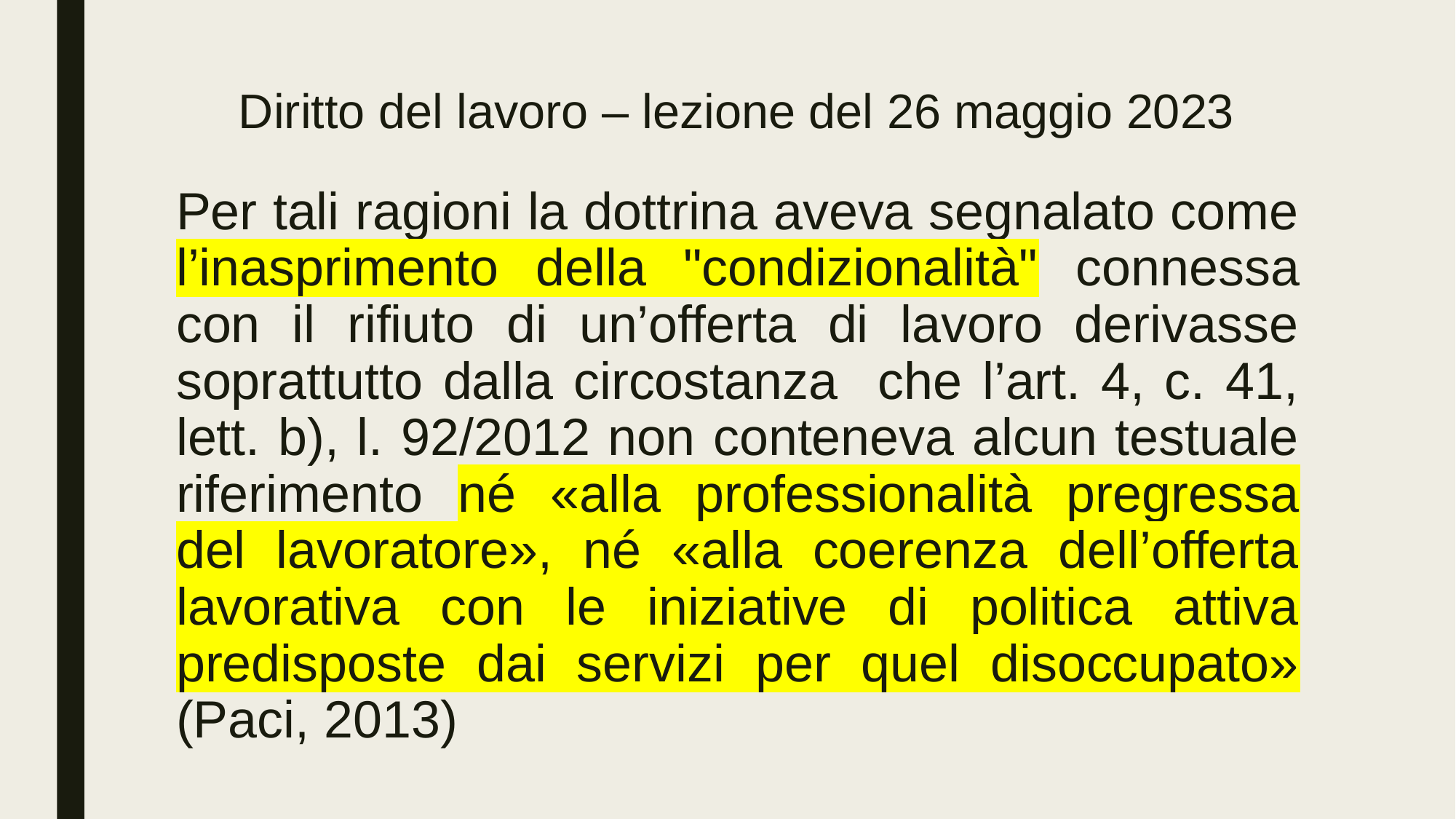

# Diritto del lavoro – lezione del 26 maggio 2023
Per tali ragioni la dottrina aveva segnalato come l’inasprimento della "condizionalità" connessa con il rifiuto di un’offerta di lavoro derivasse soprattutto dalla circostanza  che l’art. 4, c. 41, lett. b), l. 92/2012 non conteneva alcun testuale riferimento né «alla professionalità pregressa del lavoratore», né «alla coerenza dell’offerta lavorativa con le iniziative di politica attiva predisposte dai servizi per quel disoccupato» (Paci, 2013)